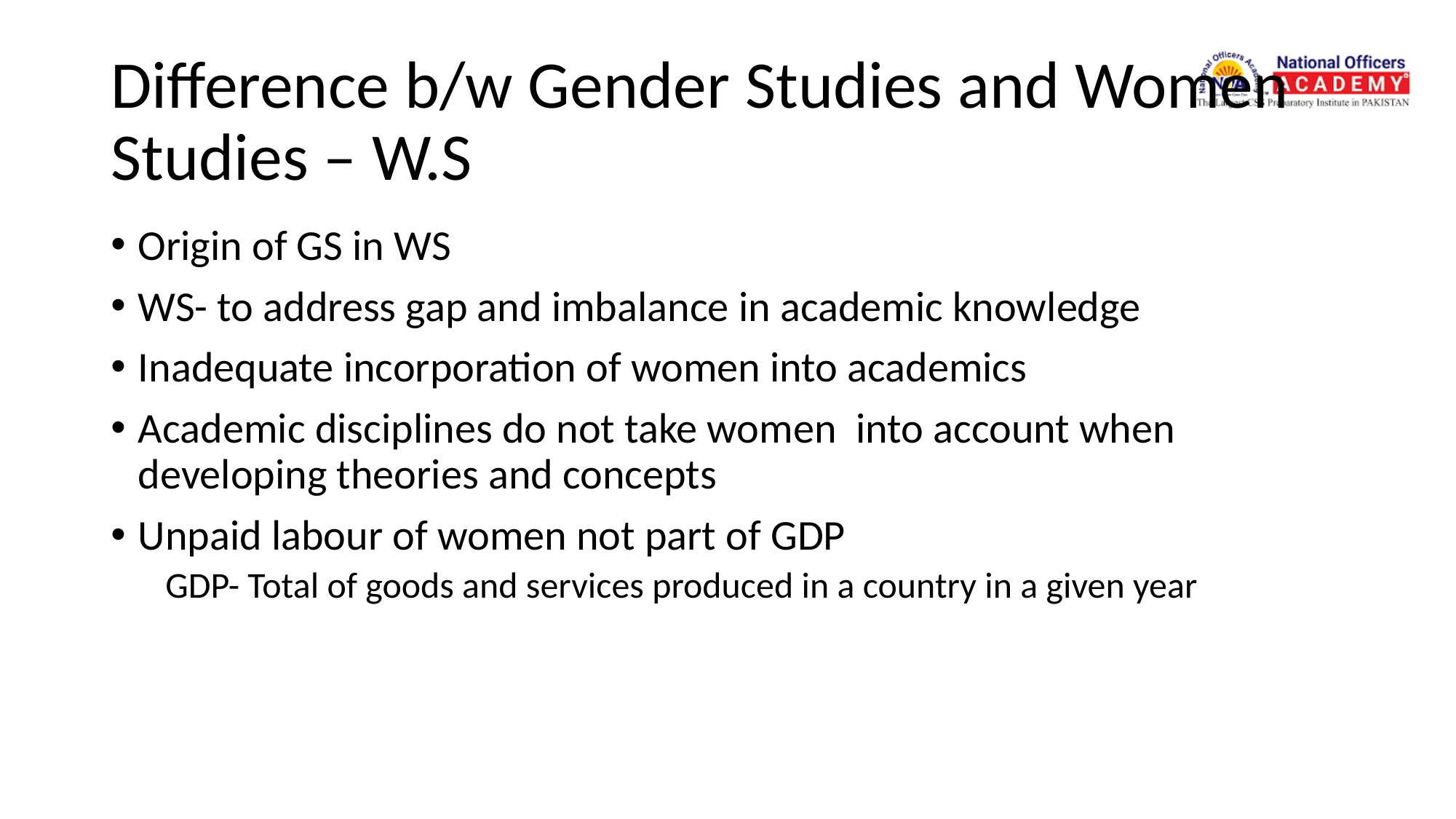

# Difference b/w Gender Studies and Women Studies – W.S
Origin of GS in WS
WS- to address gap and imbalance in academic knowledge
Inadequate incorporation of women into academics
Academic disciplines do not take women  into account when developing theories and concepts
Unpaid labour of women not part of GDP
GDP- Total of goods and services produced in a country in a given year